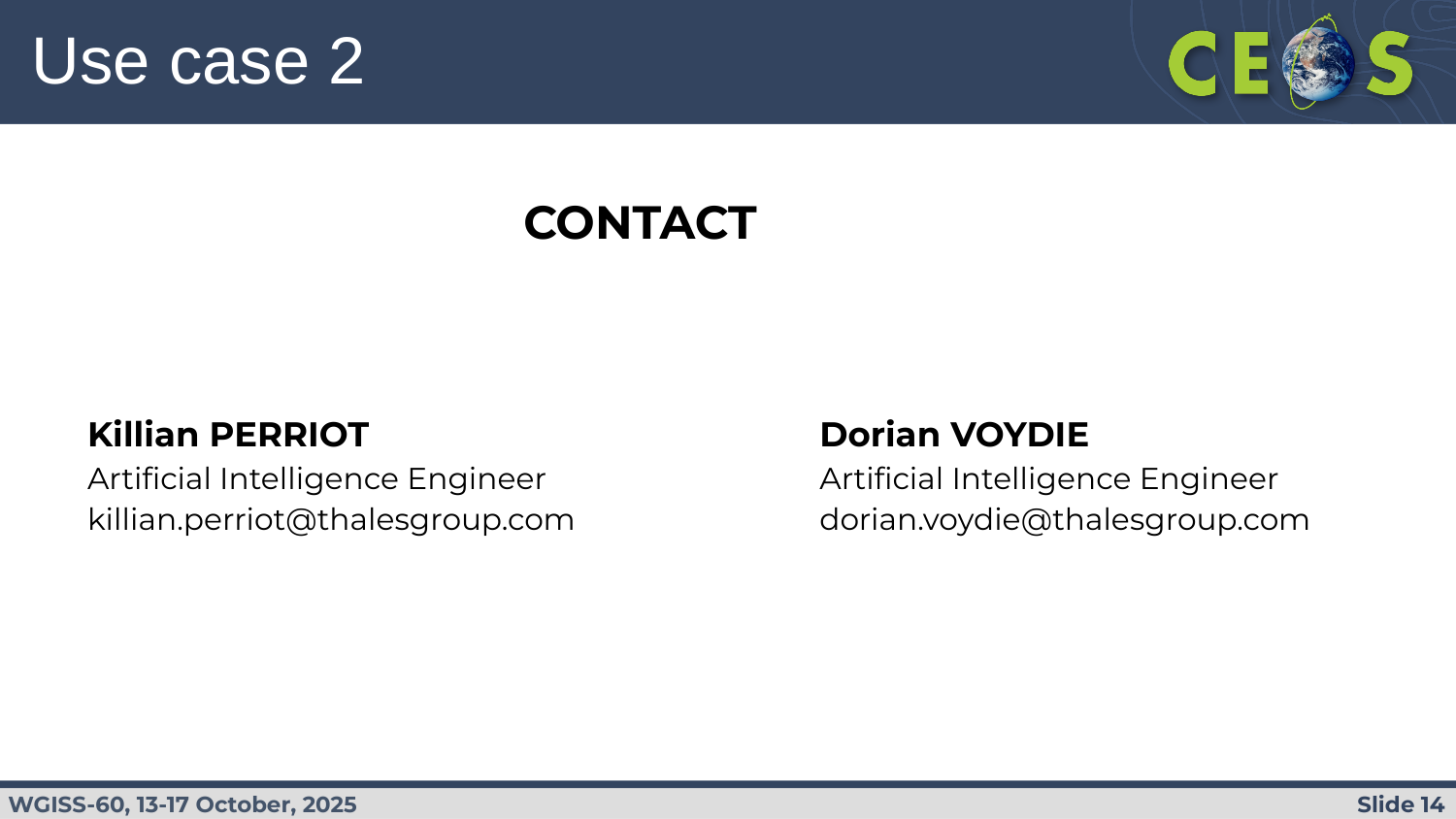

# Use case 2
CONTACT
Killian PERRIOT
Artificial Intelligence Engineer
killian.perriot@thalesgroup.com
Dorian VOYDIE
Artificial Intelligence Engineer
dorian.voydie@thalesgroup.com